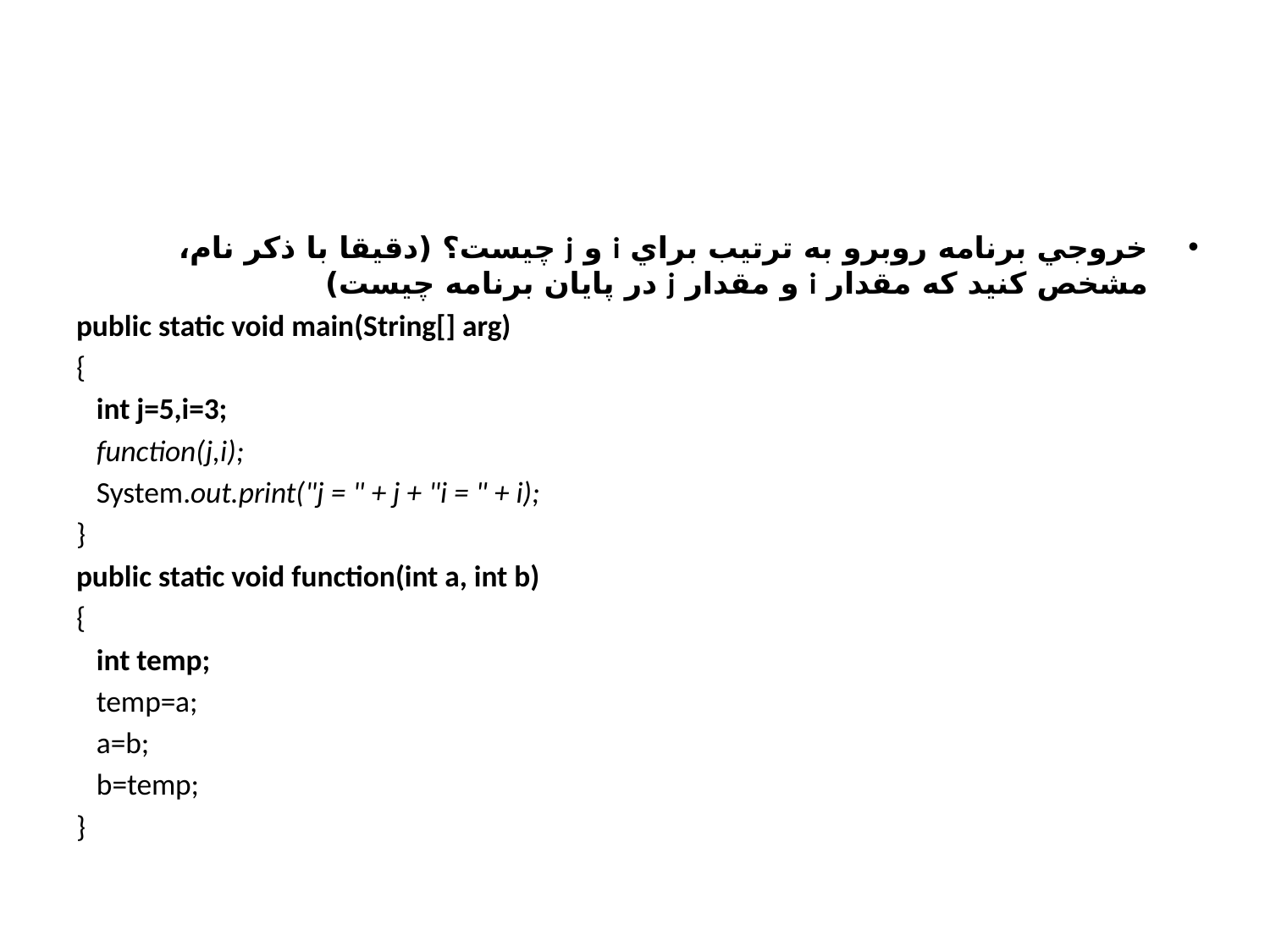

#
خروجي برنامه روبرو به ترتيب براي i و j چيست؟ (دقيقا با ذکر نام، مشخص کنيد که مقدار i و مقدار j در پايان برنامه چيست)
public static void main(String[] arg)
{
   int j=5,i=3;
   function(j,i);
   System.out.print("j = " + j + "i = " + i);
}
public static void function(int a, int b)
{
   int temp;
   temp=a;
   a=b;
   b=temp;
}